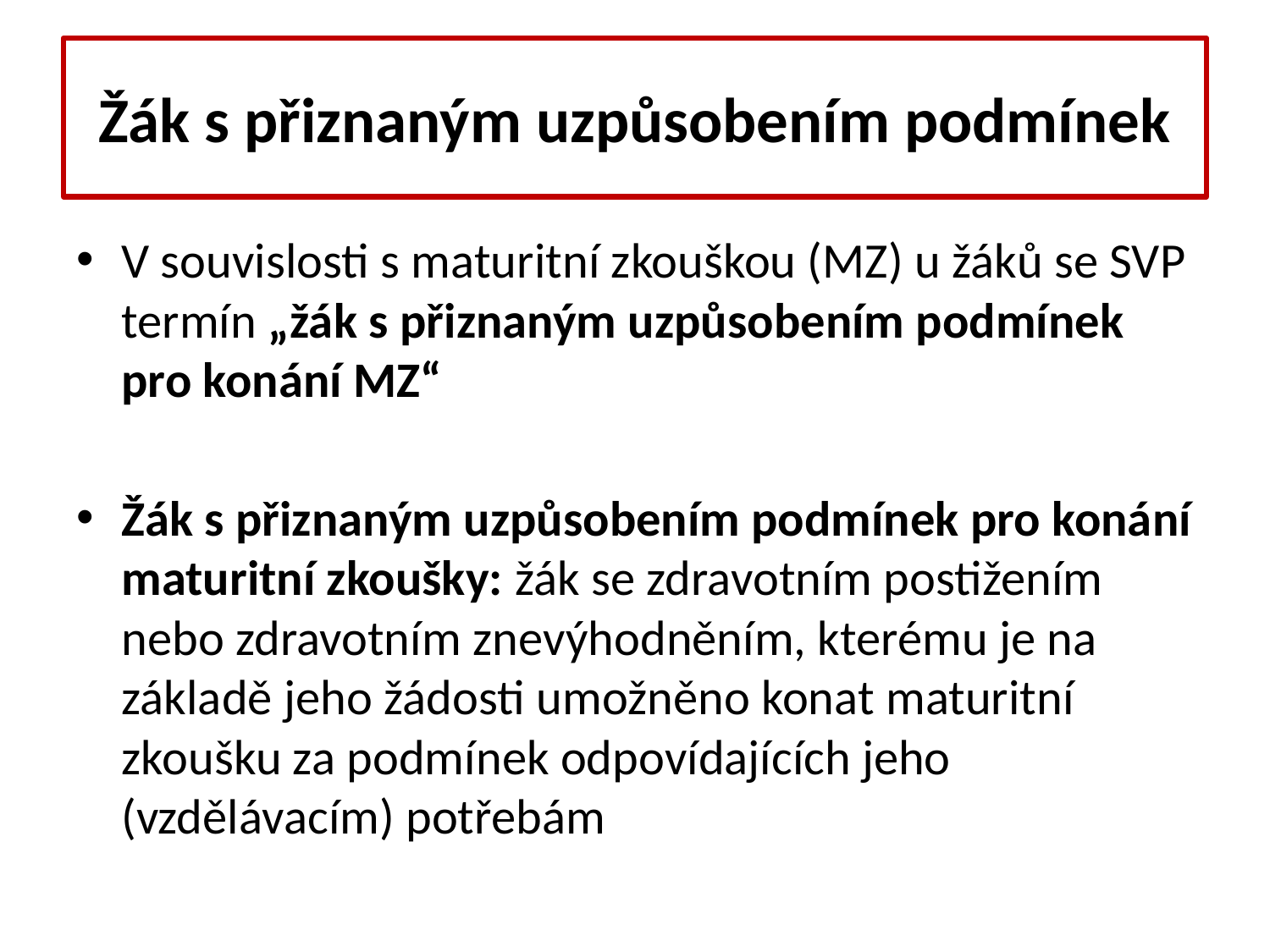

# Žák s přiznaným uzpůsobením podmínek
V souvislosti s maturitní zkouškou (MZ) u žáků se SVP termín „žák s přiznaným uzpůsobením podmínek pro konání MZ“

Žák s přiznaným uzpůsobením podmínek pro konání maturitní zkoušky: žák se zdravotním postižením nebo zdravotním znevýhodněním, kterému je na základě jeho žádosti umožněno konat maturitní zkoušku za podmínek odpovídajících jeho (vzdělávacím) potřebám